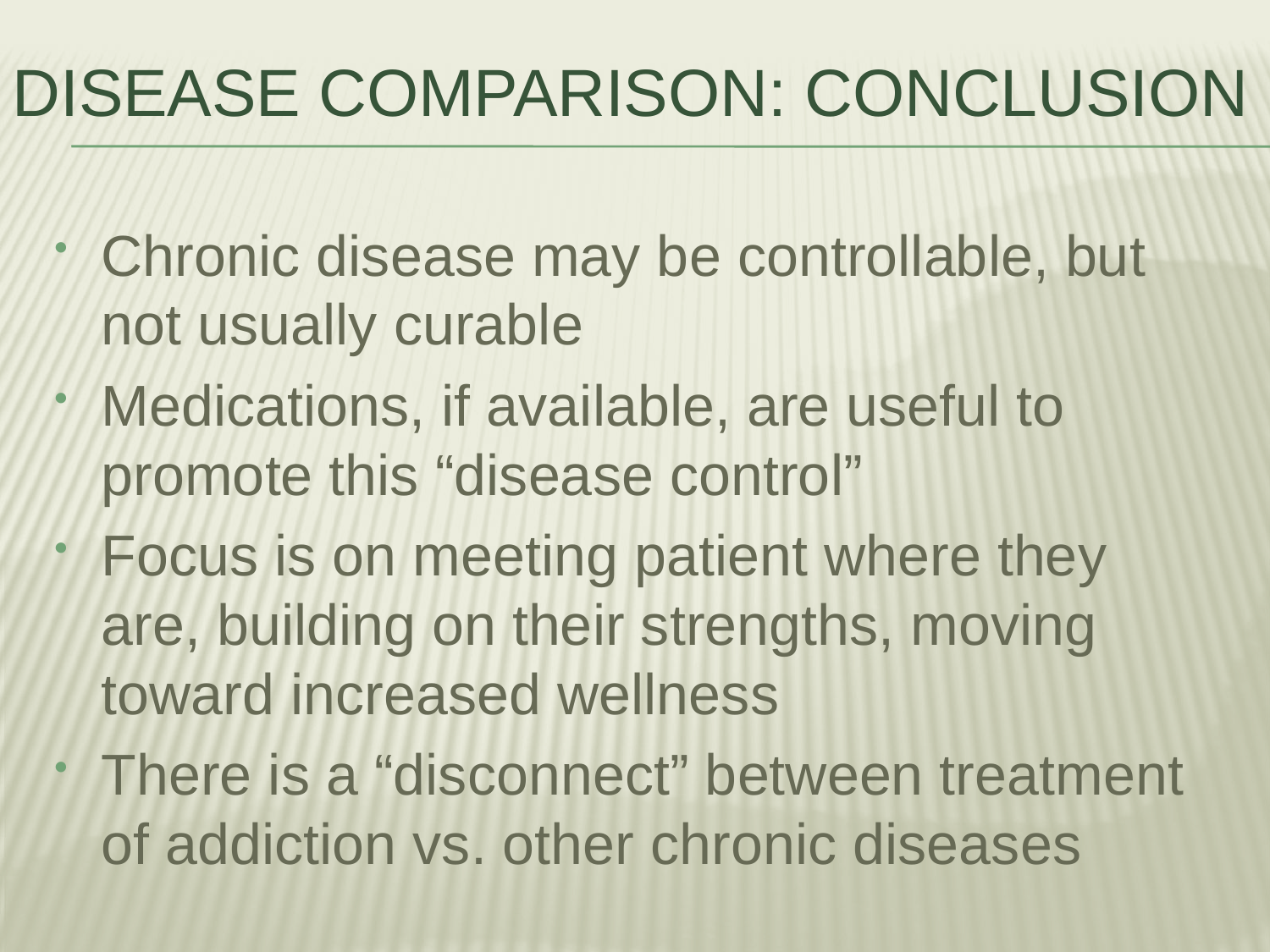

# Disease Comparison: Conclusion

Chronic disease may be controllable, but not usually curable
Medications, if available, are useful to promote this “disease control”
Focus is on meeting patient where they are, building on their strengths, moving toward increased wellness
There is a “disconnect” between treatment of addiction vs. other chronic diseases